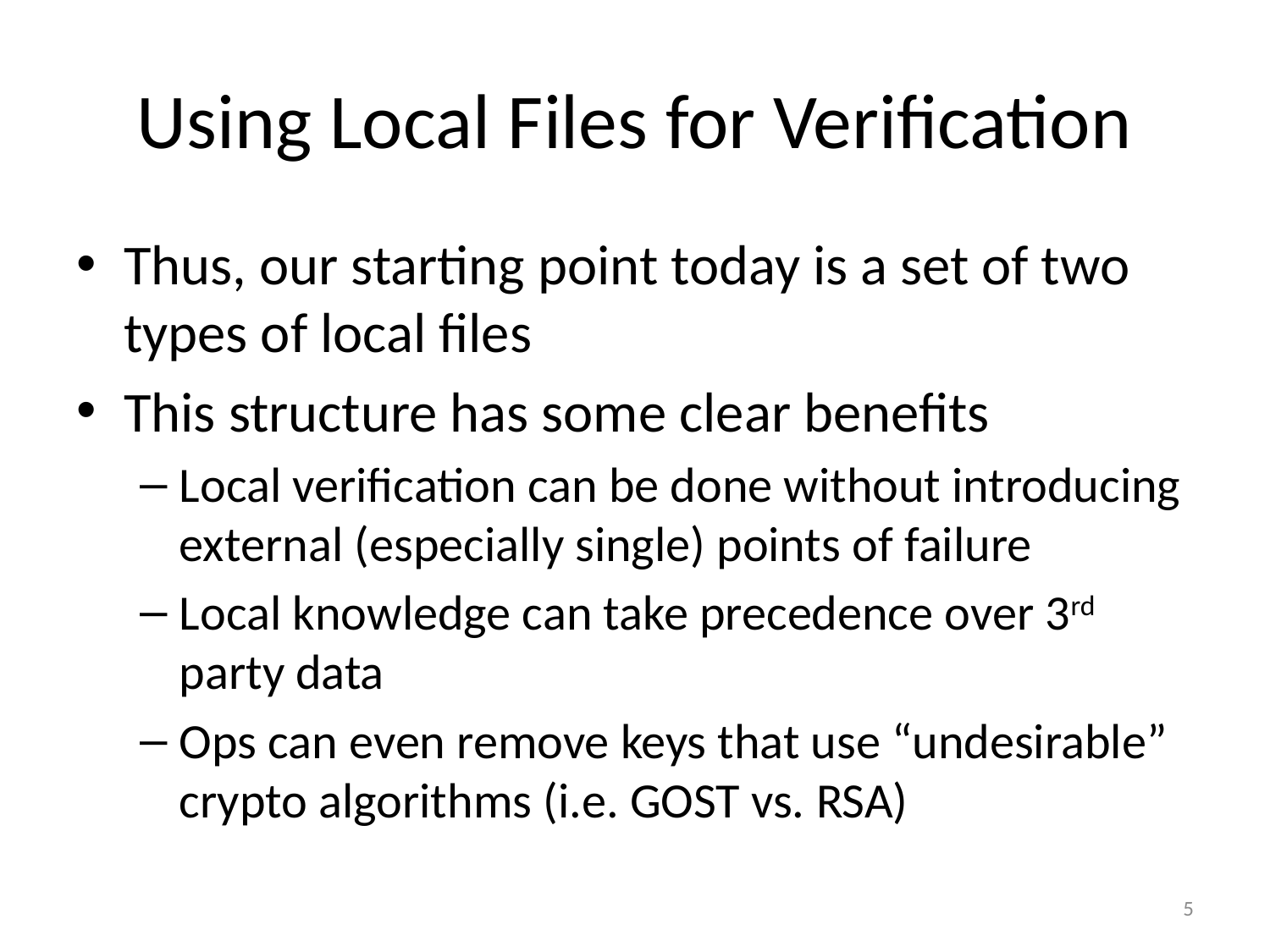

# Using Local Files for Verification
Thus, our starting point today is a set of two types of local files
This structure has some clear benefits
Local verification can be done without introducing external (especially single) points of failure
Local knowledge can take precedence over 3rd party data
Ops can even remove keys that use “undesirable” crypto algorithms (i.e. GOST vs. RSA)
5